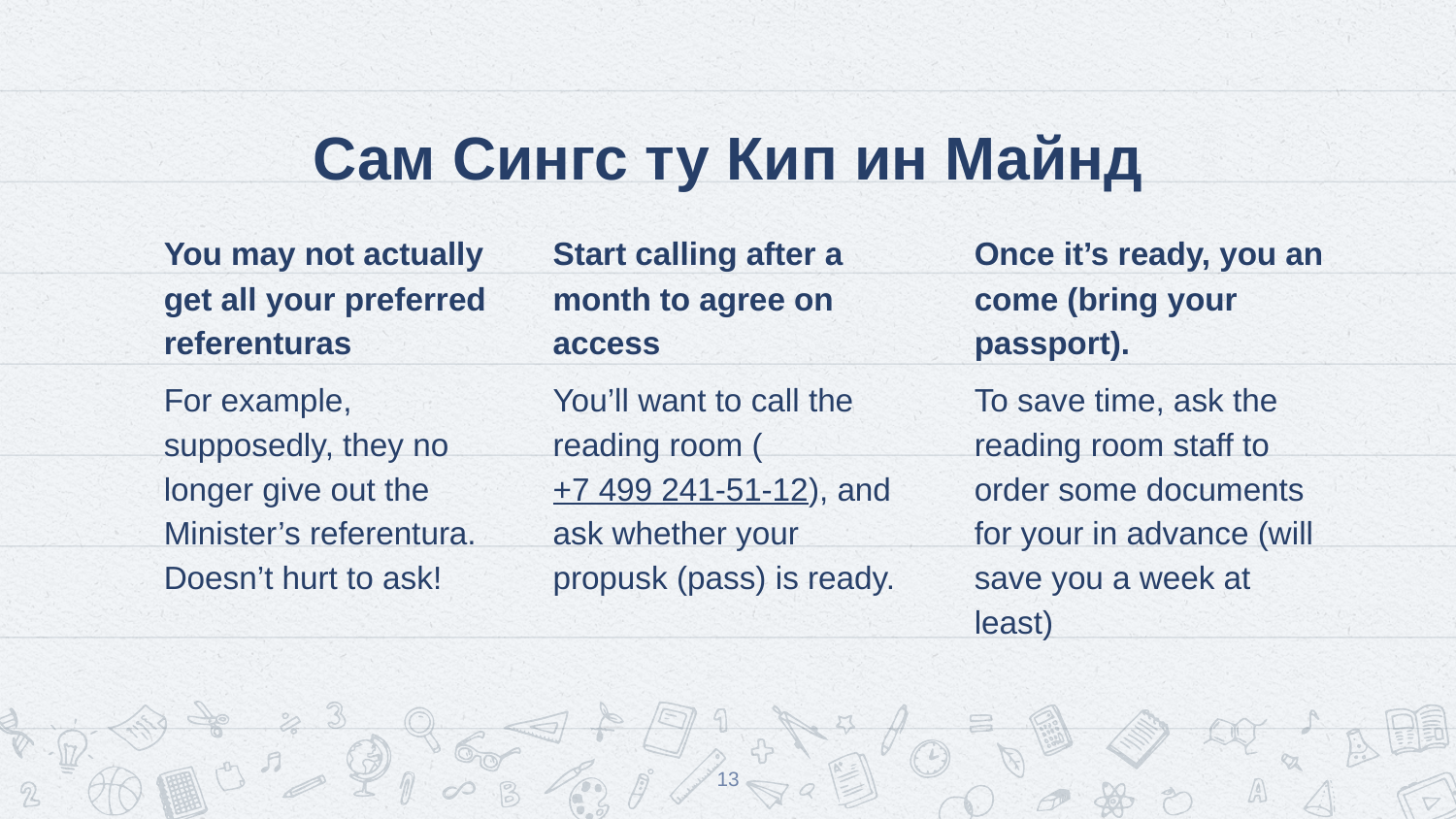

# Сам Сингс ту Кип ин Майнд
You may not actually get all your preferred referenturas
For example, supposedly, they no longer give out the Minister’s referentura. Doesn’t hurt to ask!
Start calling after a month to agree on access
You’ll want to call the reading room (+7 499 241-51-12), and ask whether your propusk (pass) is ready.

Once it’s ready, you an come (bring your passport).
To save time, ask the reading room staff to order some documents for your in advance (will save you a week at least)
13